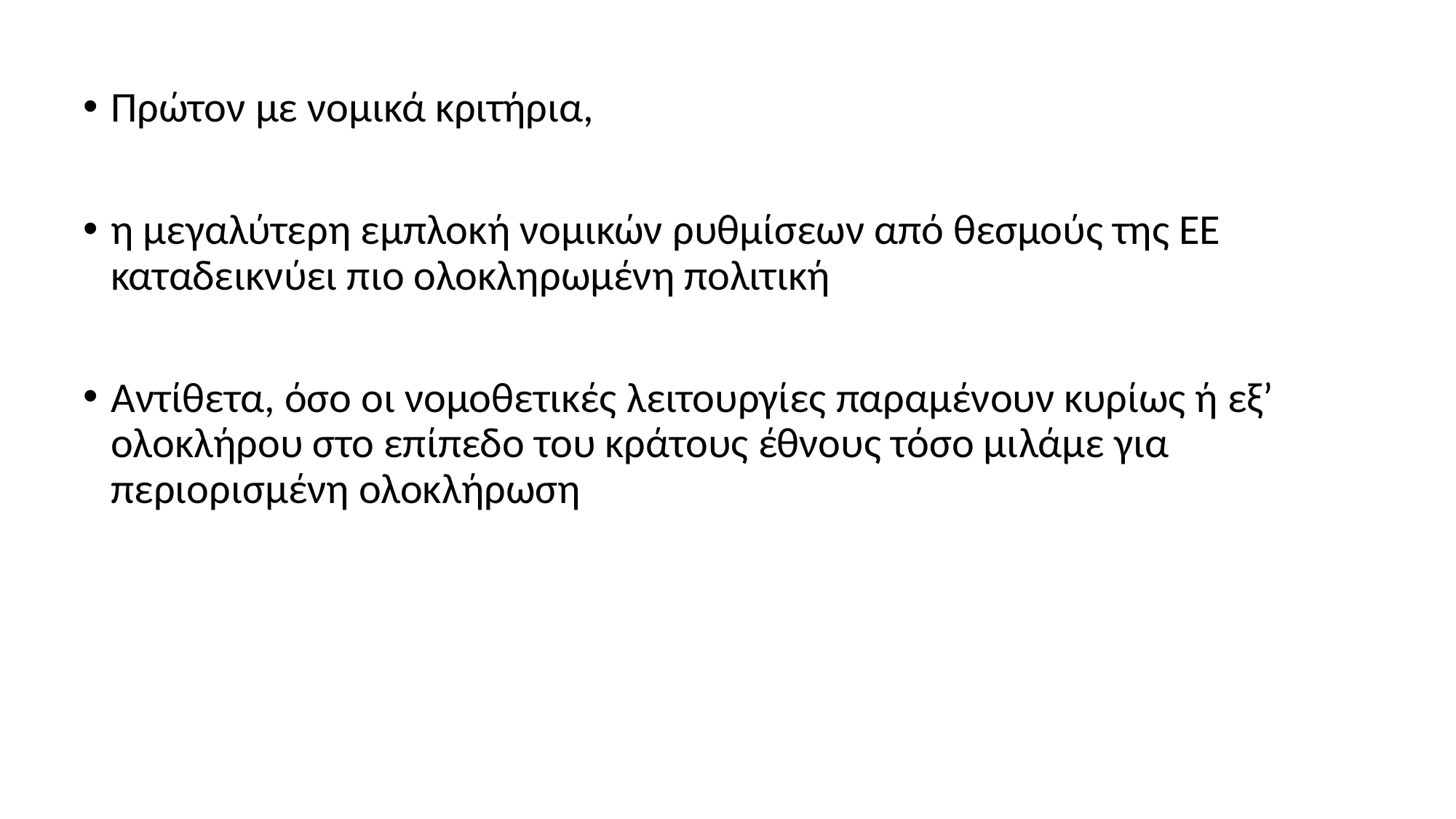

Πρώτον με νομικά κριτήρια,

η μεγαλύτερη εμπλοκή νομικών ρυθμίσεων από θεσμούς της ΕΕ καταδεικνύει πιο ολοκληρωμένη πολιτική

Αντίθετα, όσο οι νομοθετικές λειτουργίες παραμένουν κυρίως ή εξ’ ολοκλήρου στο επίπεδο του κράτους έθνους τόσο μιλάμε για περιορισμένη ολοκλήρωση